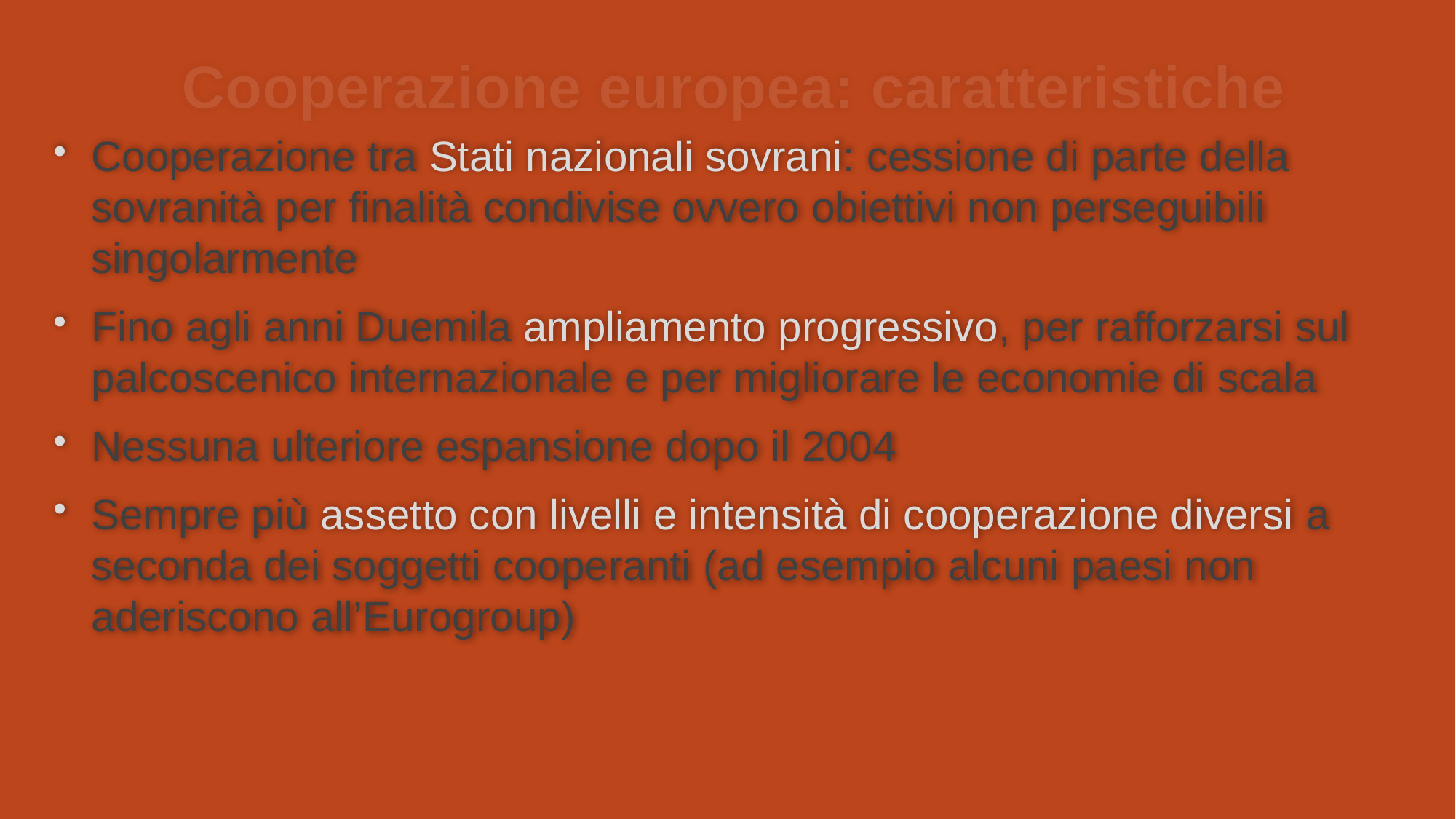

# Cooperazione europea: caratteristiche
Cooperazione tra Stati nazionali sovrani: cessione di parte della sovranità per finalità condivise ovvero obiettivi non perseguibili singolarmente
Fino agli anni Duemila ampliamento progressivo, per rafforzarsi sul palcoscenico internazionale e per migliorare le economie di scala
Nessuna ulteriore espansione dopo il 2004
Sempre più assetto con livelli e intensità di cooperazione diversi a seconda dei soggetti cooperanti (ad esempio alcuni paesi non aderiscono all’Eurogroup)